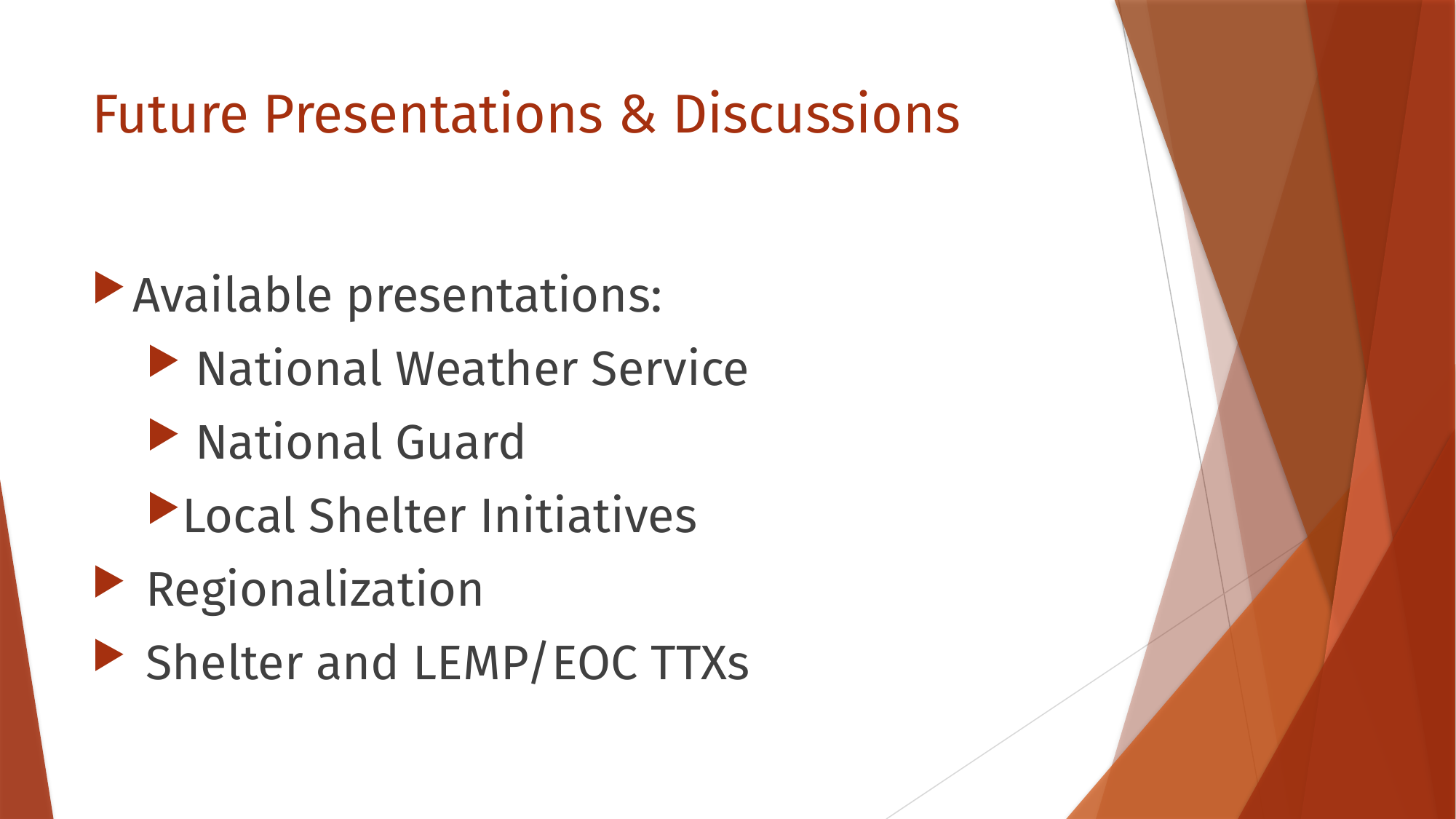

# Future Presentations & Discussions
Available presentations:
 National Weather Service
 National Guard
Local Shelter Initiatives
 Regionalization
 Shelter and LEMP/EOC TTXs